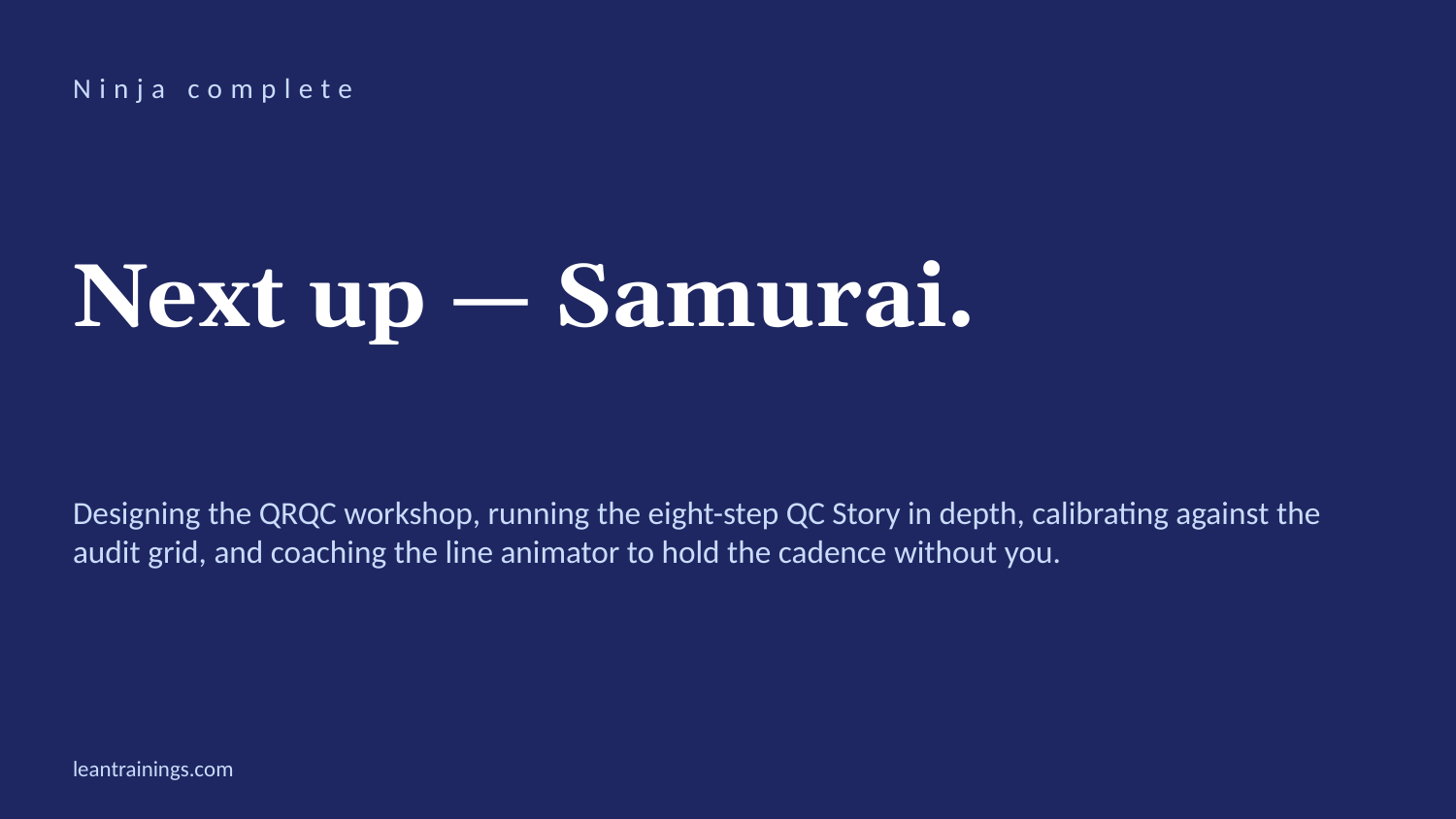

Ninja complete
Next up — Samurai.
Designing the QRQC workshop, running the eight-step QC Story in depth, calibrating against the audit grid, and coaching the line animator to hold the cadence without you.
leantrainings.com